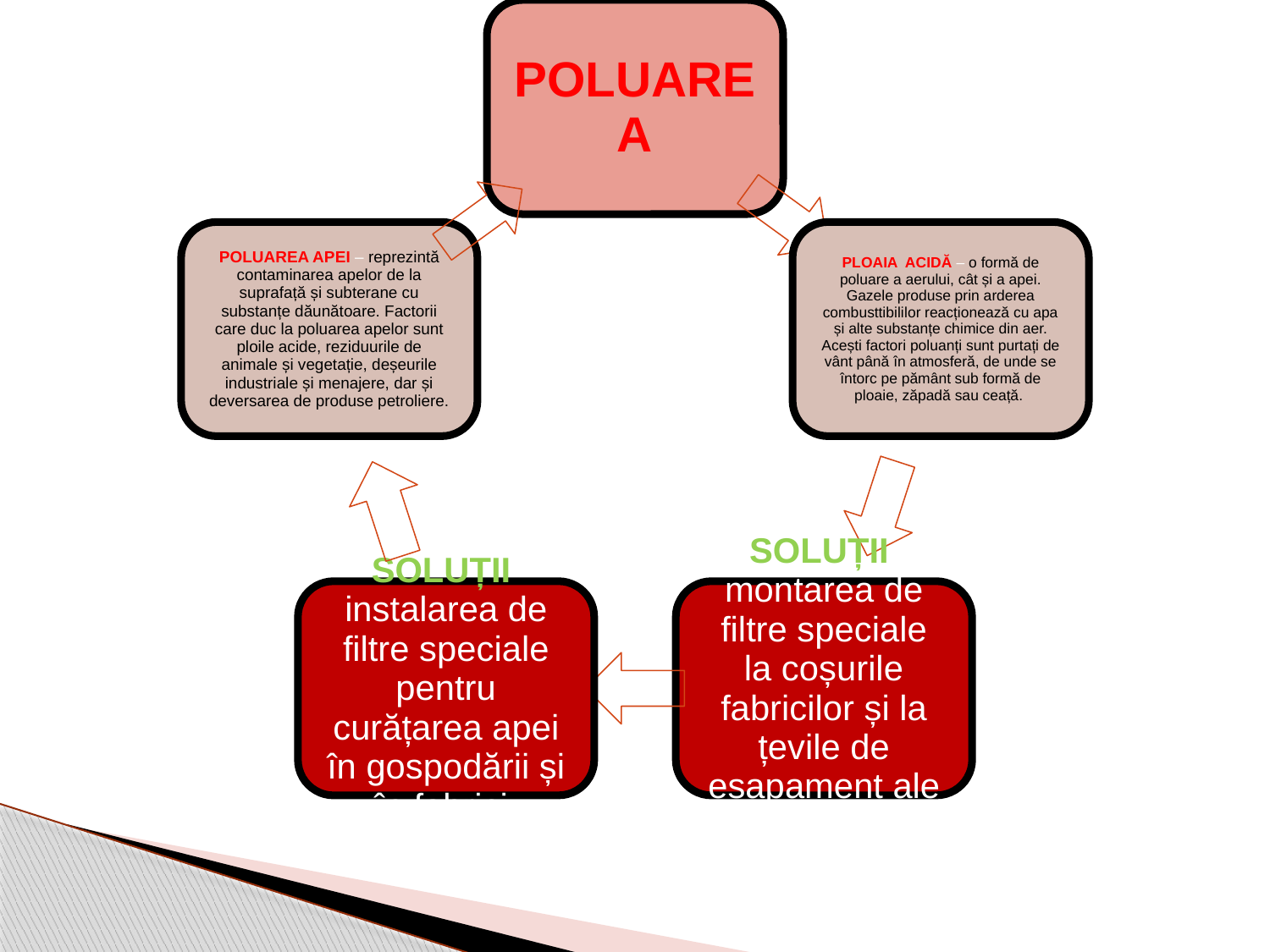

POLUAREA
PLOAIA  ACIDĂ – o formă de poluare a aerului, cât și a apei. Gazele produse prin arderea combusttibililor reacționează cu apa și alte substanțe chimice din aer. Acești factori poluanți sunt purtați de vânt până în atmosferă, de unde se întorc pe pământ sub formă de ploaie, zăpadă sau ceață.
SOLUȚII
montarea de filtre speciale la coșurile fabricilor și la țevile de eșapament ale autoturismelor.
SOLUȚII
instalarea de filtre speciale pentru curățarea apei în gospodării și în fabrici.
POLUAREA APEI – reprezintă contaminarea apelor de la suprafață și subterane cu substanțe dăunătoare. Factorii care duc la poluarea apelor sunt ploile acide, reziduurile de animale și vegetație, deșeurile industriale și menajere, dar și deversarea de produse petroliere.